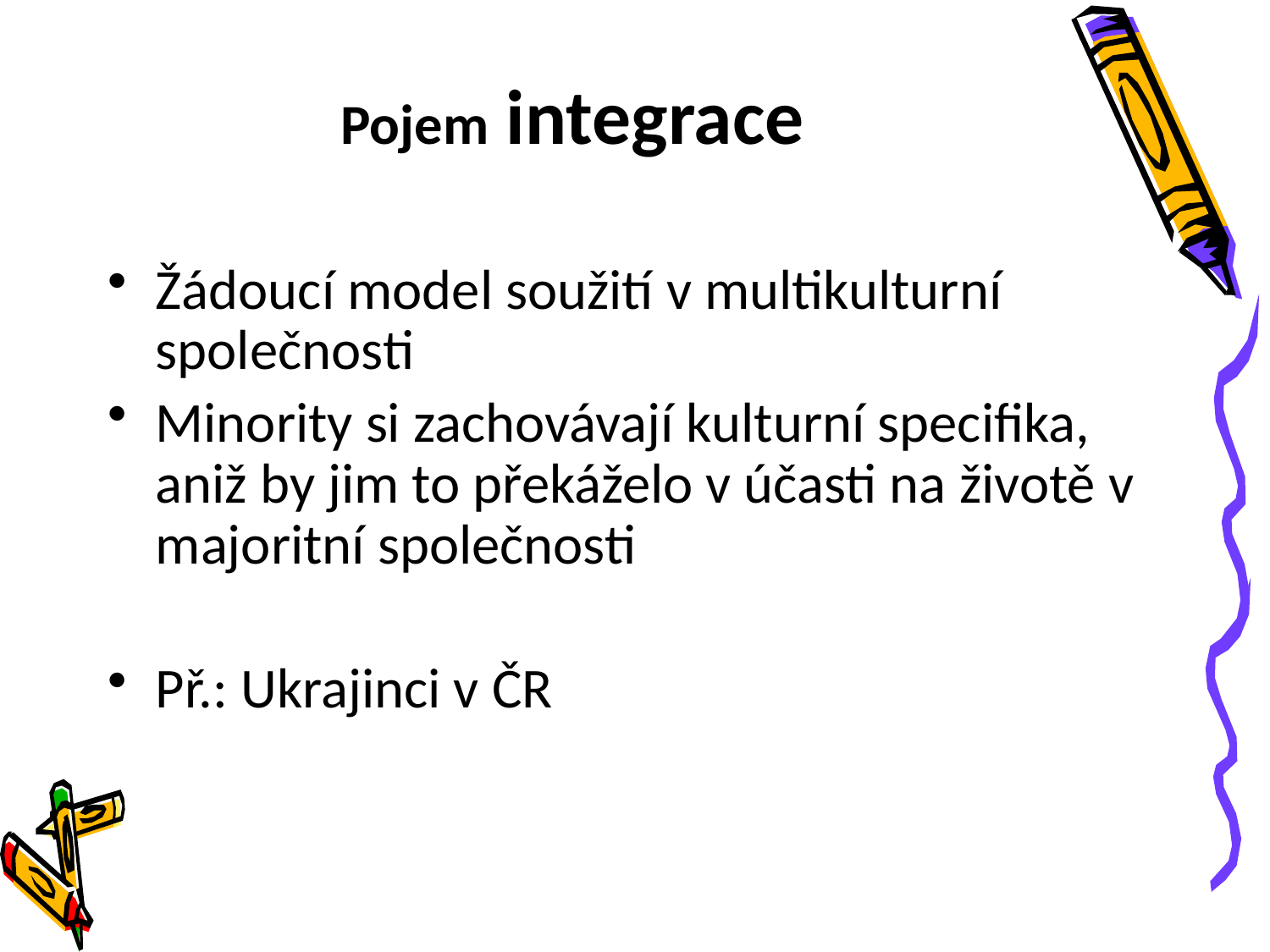

# Pojem integrace
Žádoucí model soužití v multikulturní společnosti
Minority si zachovávají kulturní specifika, aniž by jim to překáželo v účasti na životě v majoritní společnosti

Př.: Ukrajinci v ČR